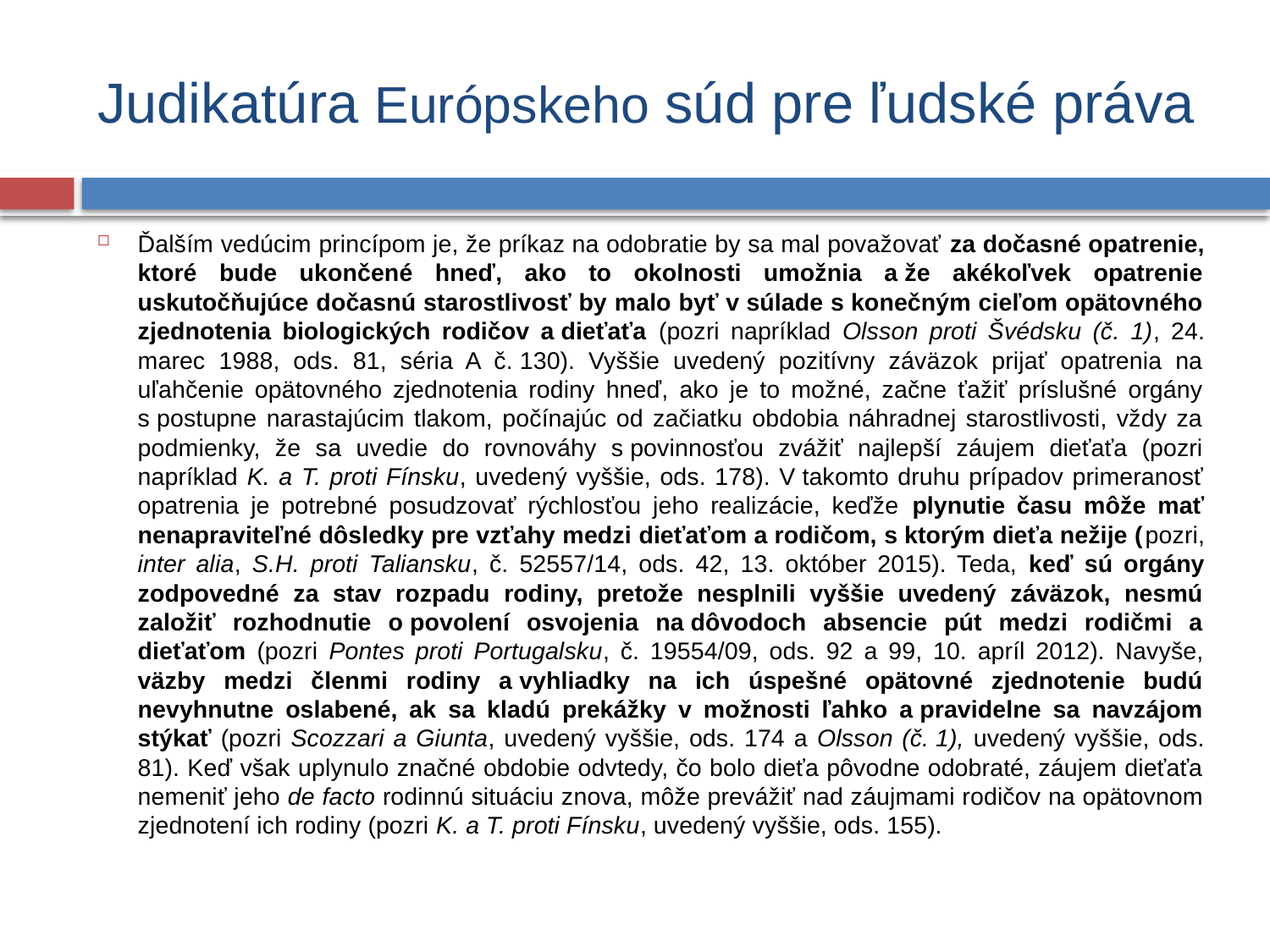

# Judikatúra Európskeho súd pre ľudské práva
Ďalším vedúcim princípom je, že príkaz na odobratie by sa mal považovať za dočasné opatrenie, ktoré bude ukončené hneď, ako to okolnosti umožnia a že akékoľvek opatrenie uskutočňujúce dočasnú starostlivosť by malo byť v súlade s konečným cieľom opätovného zjednotenia biologických rodičov a dieťaťa (pozri napríklad Olsson proti Švédsku (č. 1), 24. marec 1988, ods. 81, séria A č. 130). Vyššie uvedený pozitívny záväzok prijať opatrenia na uľahčenie opätovného zjednotenia rodiny hneď, ako je to možné, začne ťažiť príslušné orgány s postupne narastajúcim tlakom, počínajúc od začiatku obdobia náhradnej starostlivosti, vždy za podmienky, že sa uvedie do rovnováhy s povinnosťou zvážiť najlepší záujem dieťaťa (pozri napríklad K. a T. proti Fínsku, uvedený vyššie, ods. 178). V takomto druhu prípadov primeranosť opatrenia je potrebné posudzovať rýchlosťou jeho realizácie, keďže plynutie času môže mať nenapraviteľné dôsledky pre vzťahy medzi dieťaťom a rodičom, s ktorým dieťa nežije (pozri, inter alia, S.H. proti Taliansku, č. 52557/14, ods. 42, 13. október 2015). Teda, keď sú orgány zodpovedné za stav rozpadu rodiny, pretože nesplnili vyššie uvedený záväzok, nesmú založiť rozhodnutie o povolení osvojenia na dôvodoch absencie pút medzi rodičmi a dieťaťom (pozri Pontes proti Portugalsku, č. 19554/09, ods. 92 a 99, 10. apríl 2012). Navyše, väzby medzi členmi rodiny a vyhliadky na ich úspešné opätovné zjednotenie budú nevyhnutne oslabené, ak sa kladú prekážky v možnosti ľahko a pravidelne sa navzájom stýkať (pozri Scozzari a Giunta, uvedený vyššie, ods. 174 a Olsson (č. 1), uvedený vyššie, ods. 81). Keď však uplynulo značné obdobie odvtedy, čo bolo dieťa pôvodne odobraté, záujem dieťaťa nemeniť jeho de facto rodinnú situáciu znova, môže prevážiť nad záujmami rodičov na opätovnom zjednotení ich rodiny (pozri K. a T. proti Fínsku, uvedený vyššie, ods. 155).